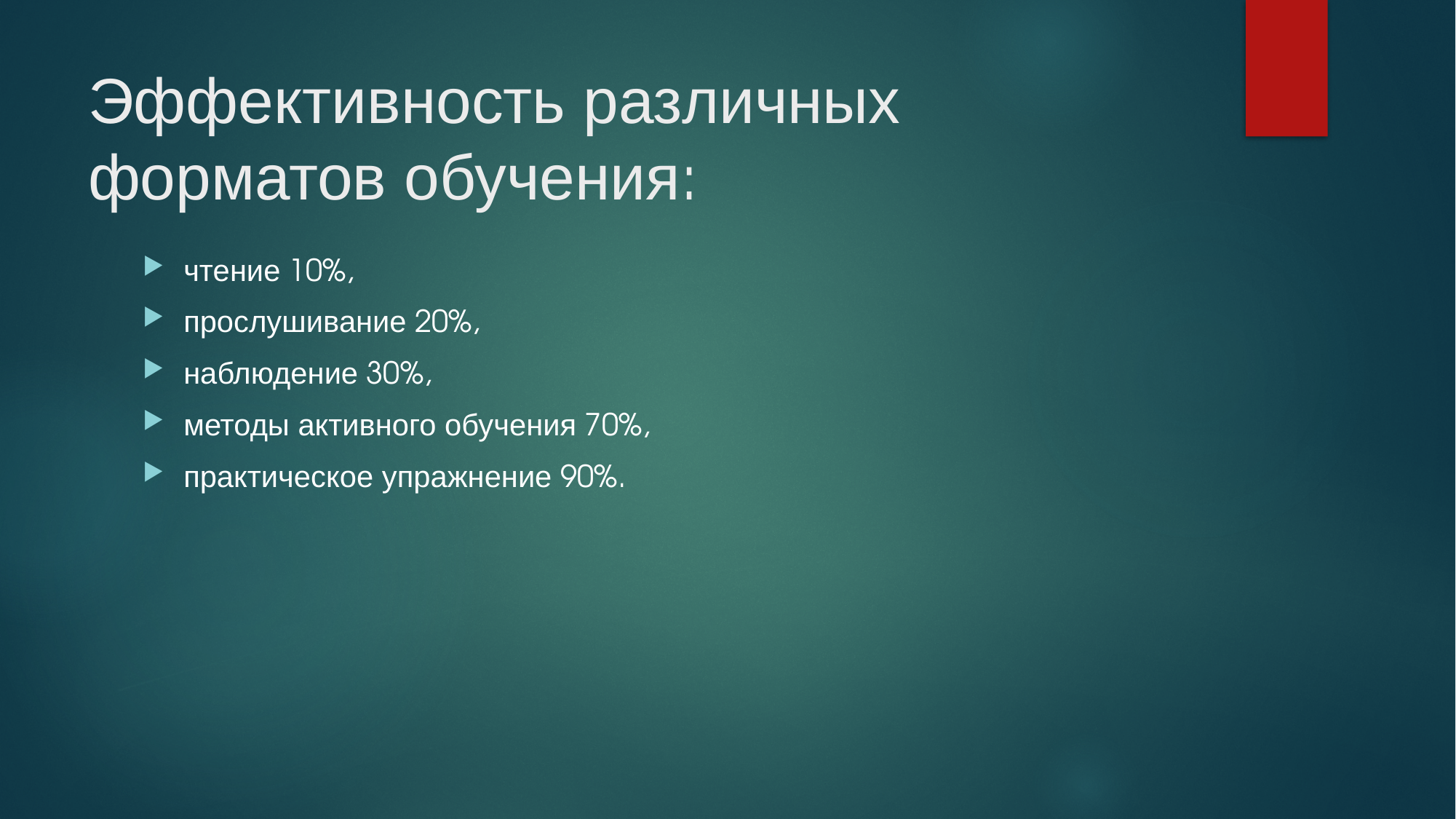

# Эффективность различных форматов обучения:
чтение 10%,
прослушивание 20%,
наблюдение 30%,
методы активного обучения 70%,
практическое упражнение 90%.